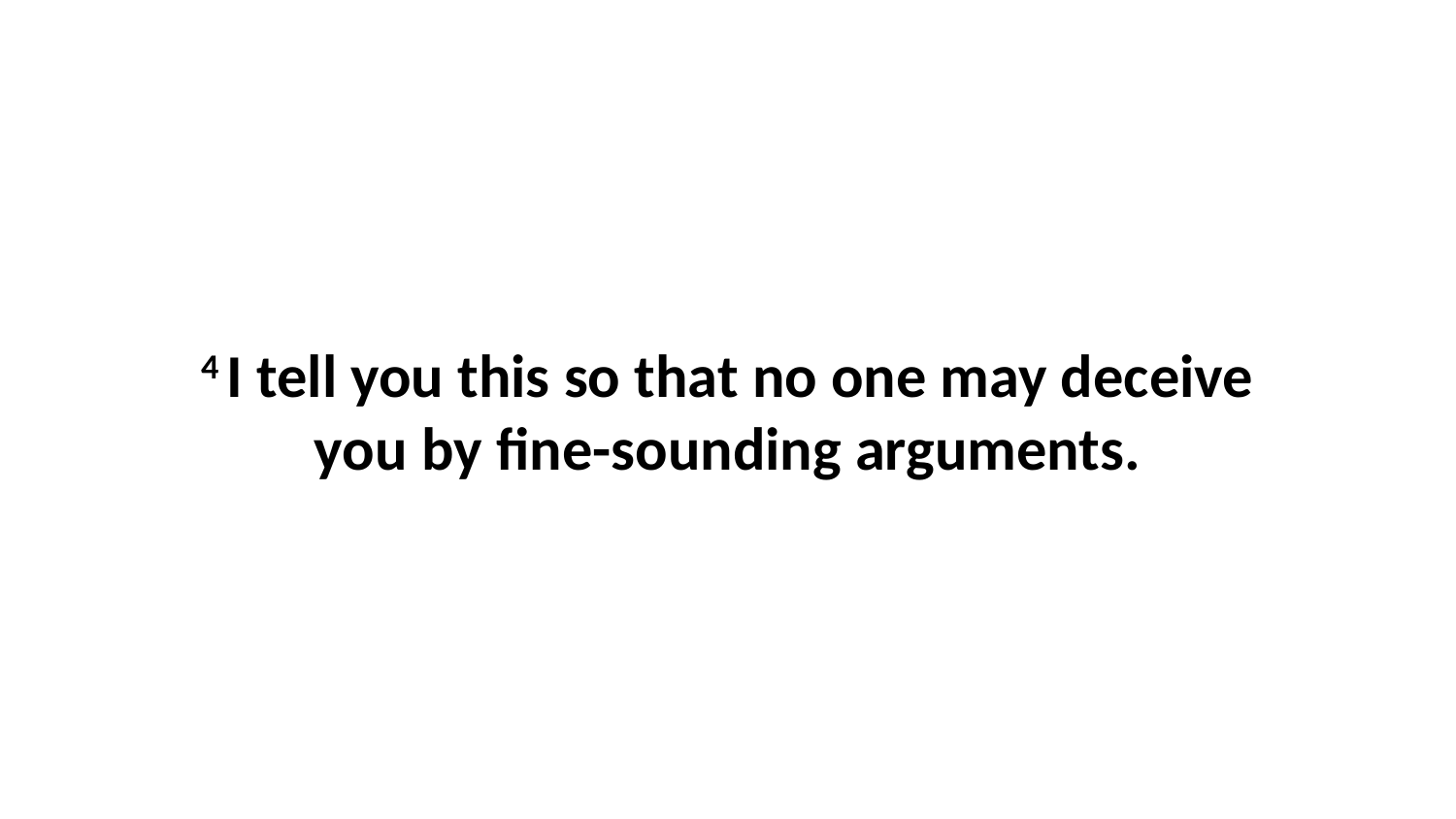

4 I tell you this so that no one may deceive you by fine-sounding arguments.